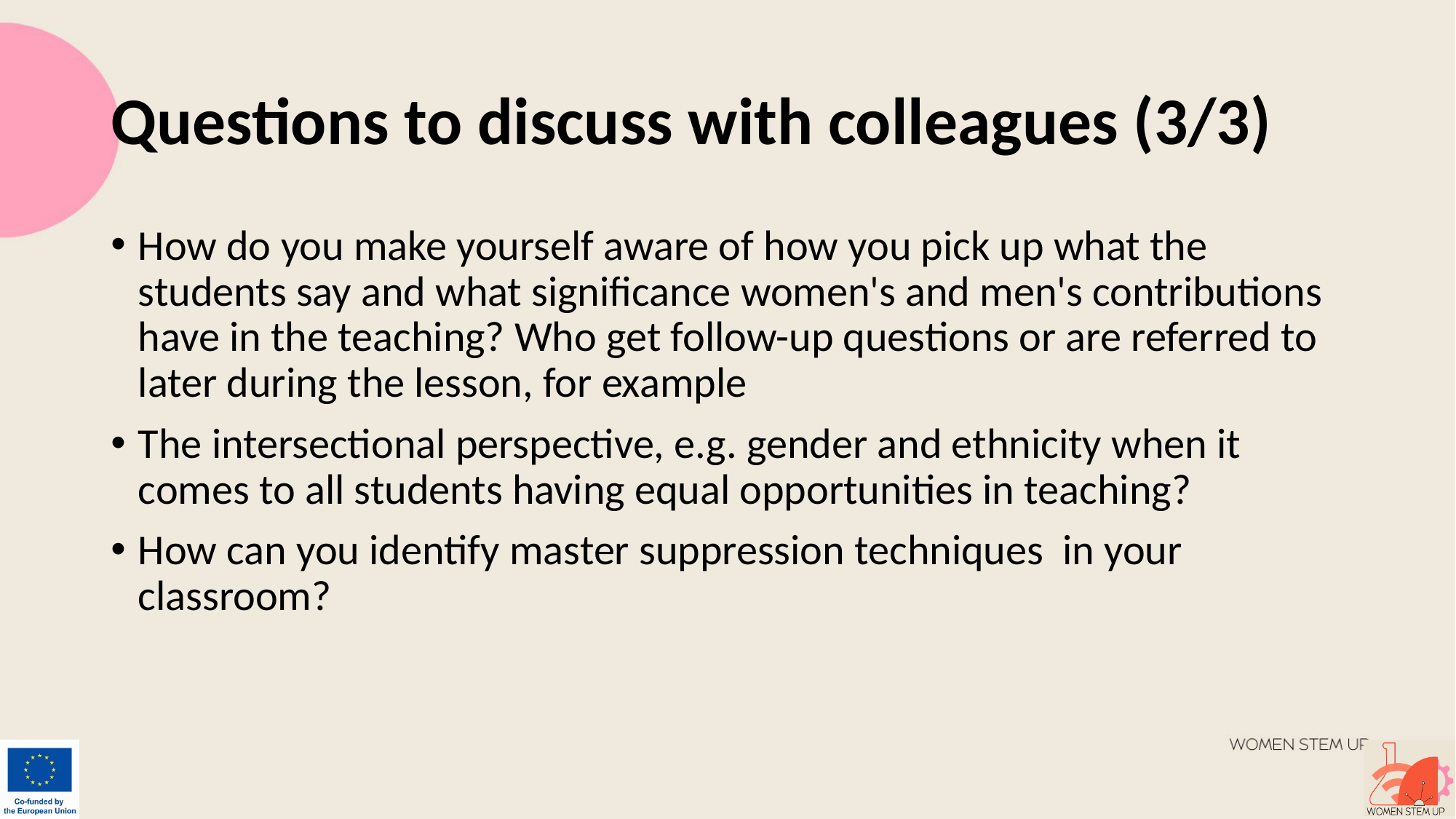

# Questions to discuss with colleagues (3/3)
How do you make yourself aware of how you pick up what the students say and what significance women's and men's contributions have in the teaching? Who get follow-up questions or are referred to later during the lesson, for example
The intersectional perspective, e.g. gender and ethnicity when it comes to all students having equal opportunities in teaching?
How can you identify master suppression techniques  in your classroom?